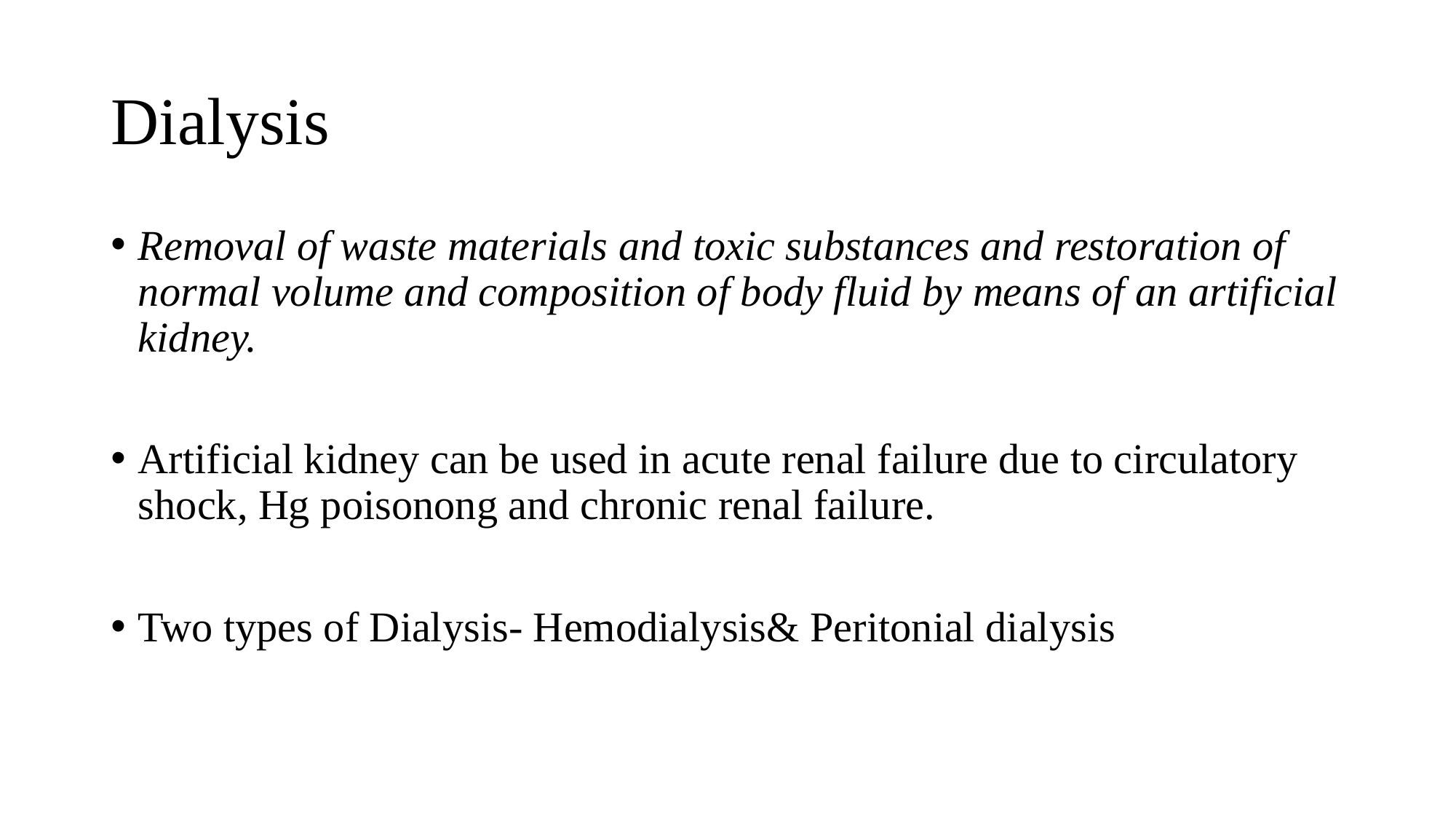

# Dialysis
Removal of waste materials and toxic substances and restoration of normal volume and composition of body fluid by means of an artificial kidney.

Artificial kidney can be used in acute renal failure due to circulatory shock, Hg poisonong and chronic renal failure.

Two types of Dialysis- Hemodialysis& Peritonial dialysis